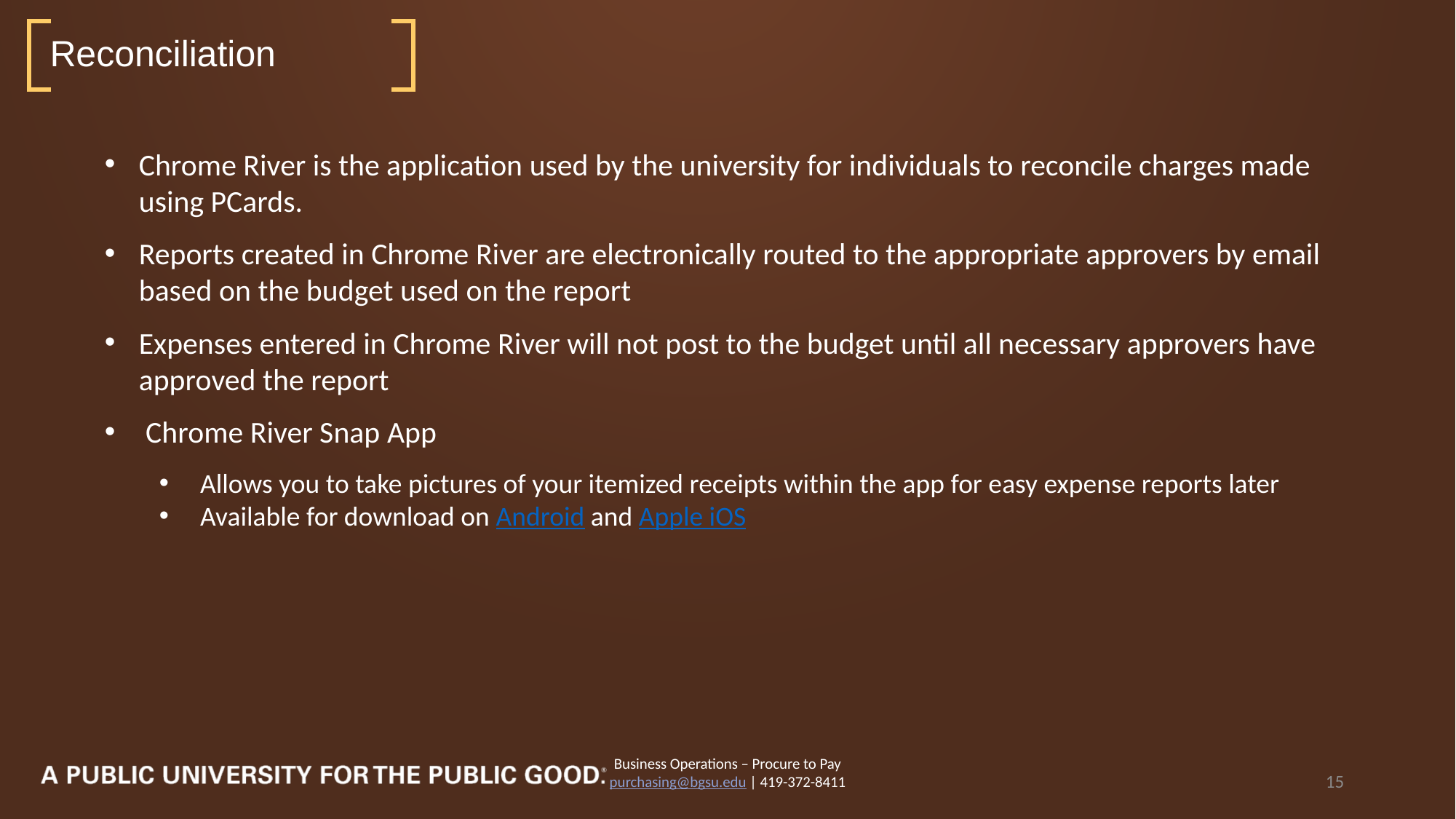

Reconciliation
Chrome River is the application used by the university for individuals to reconcile charges made using PCards.

Reports created in Chrome River are electronically routed to the appropriate approvers by email based on the budget used on the report

Expenses entered in Chrome River will not post to the budget until all necessary approvers have approved the report

Chrome River Snap App

Allows you to take pictures of your itemized receipts within the app for easy expense reports later
Available for download on Android and Apple iOS

Business Operations – Procure to Pay
purchasing@bgsu.edu | 419-372-8411

15